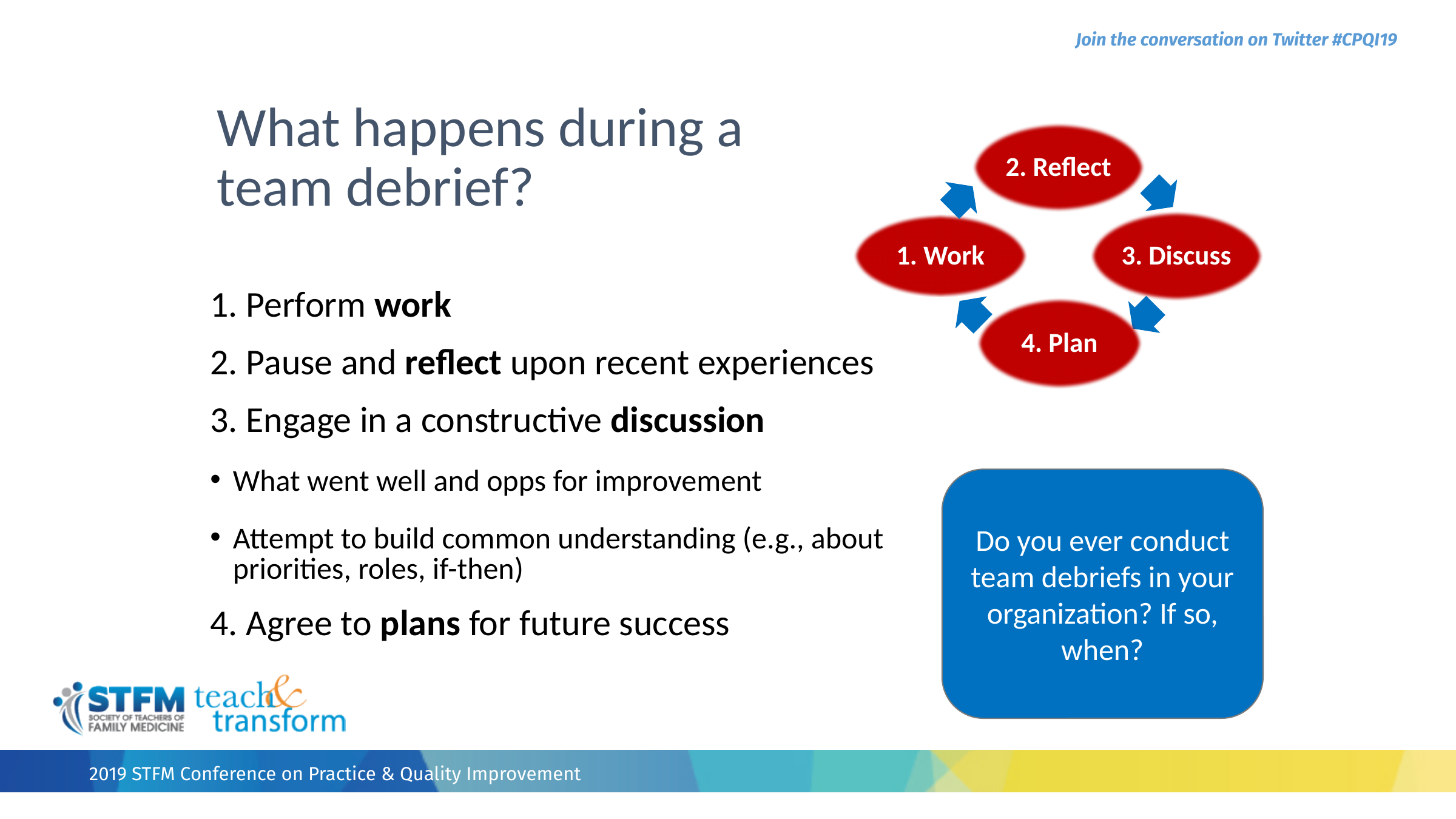

# What happens during a team debrief?
2. Reflect

3. Discuss
1. Work
1. Perform work
2. Pause and reflect upon recent experiences
3. Engage in a constructive discussion
What went well and opps for improvement
Attempt to build common understanding (e.g., about priorities, roles, if-then)
4. Agree to plans for future success

4. Plan
Do you ever conduct team debriefs in your organization? If so, when?